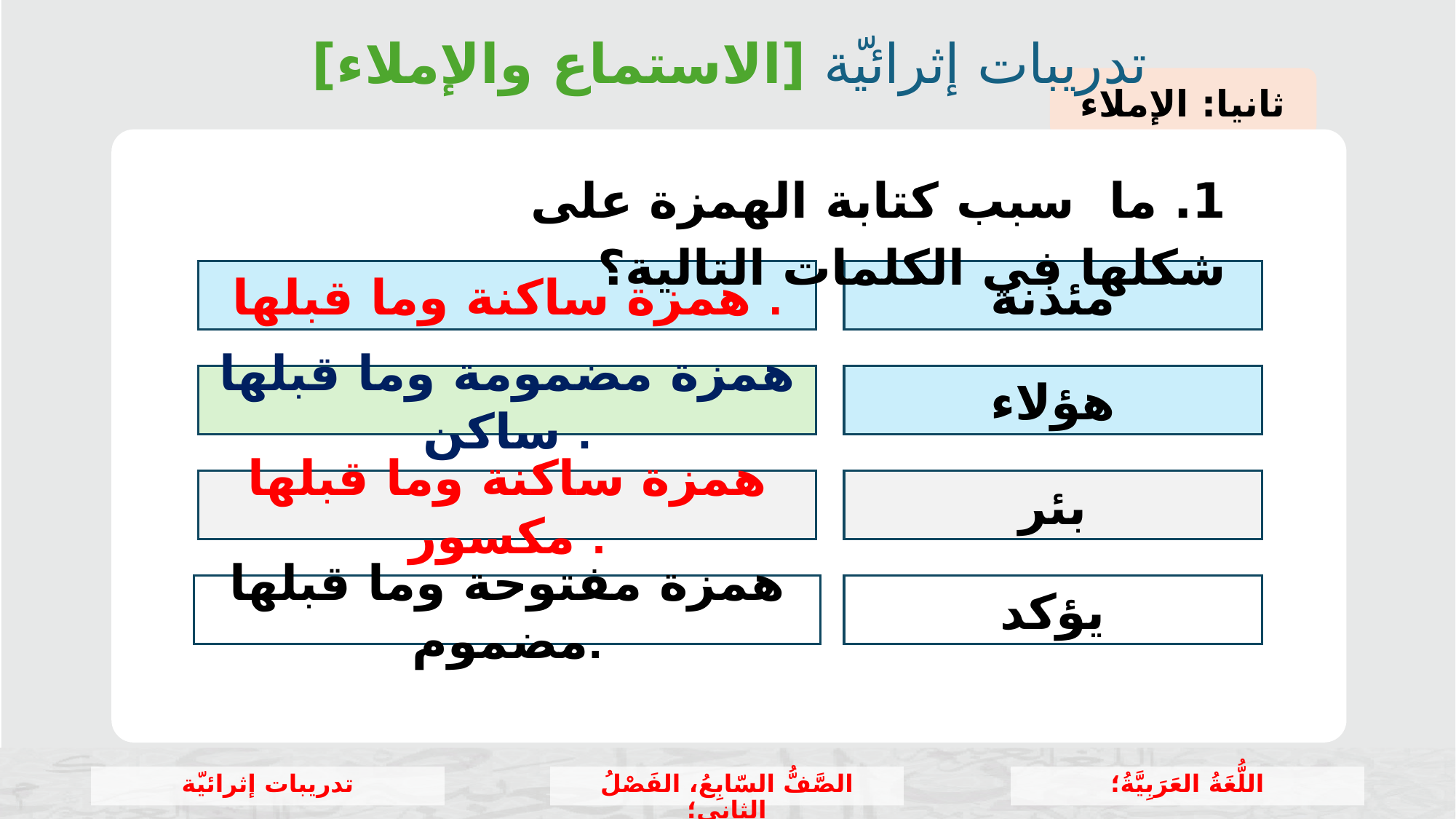

تدريبات إثرائيّة [الاستماع والإملاء]
ثانيا: الإملاء

1. ما  سبب كتابة الهمزة على شكلها في الكلمات التالية؟
همزة ساكنة وما قبلها .
مئذنة
همزة مضمومة وما قبلها ساكن .
هؤلاء
همزة ساكنة وما قبلها مكسور .
بئر
همزة مفتوحة وما قبلها مضموم.
يؤكد
تدريبات إثرائيّة
الصَّفُّ السّابِعُ، الفَصْلُ الثاني؛
اللُّغَةُ العَرَبِيَّةُ؛